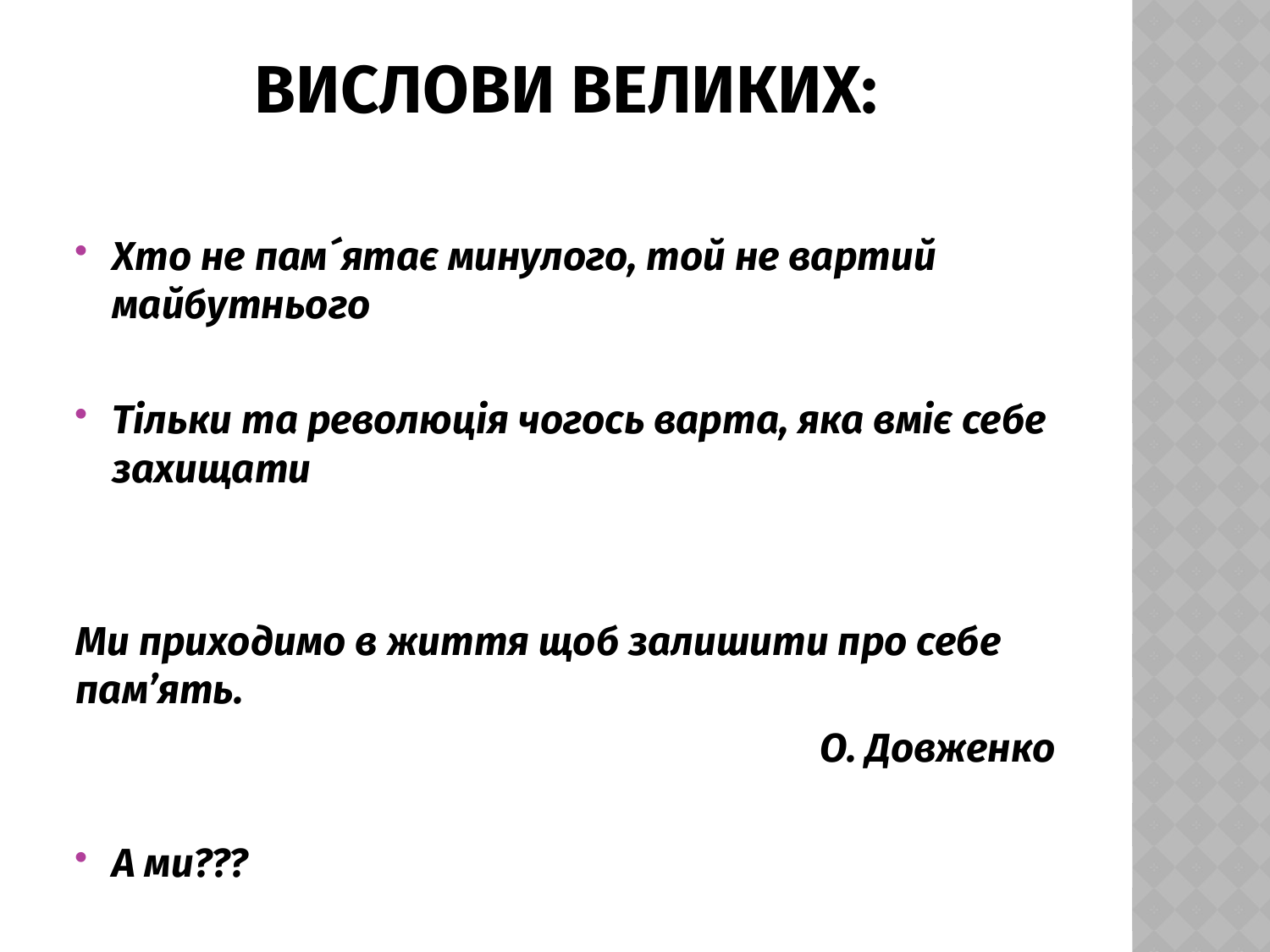

# Вислови великих:
Хто не пам´ятає минулого, той не вартий майбутнього

Тільки та революція чогось варта, яка вміє себе захищати

Ми приходимо в життя щоб залишити про себе пам’ять.
О. Довженко

А ми???